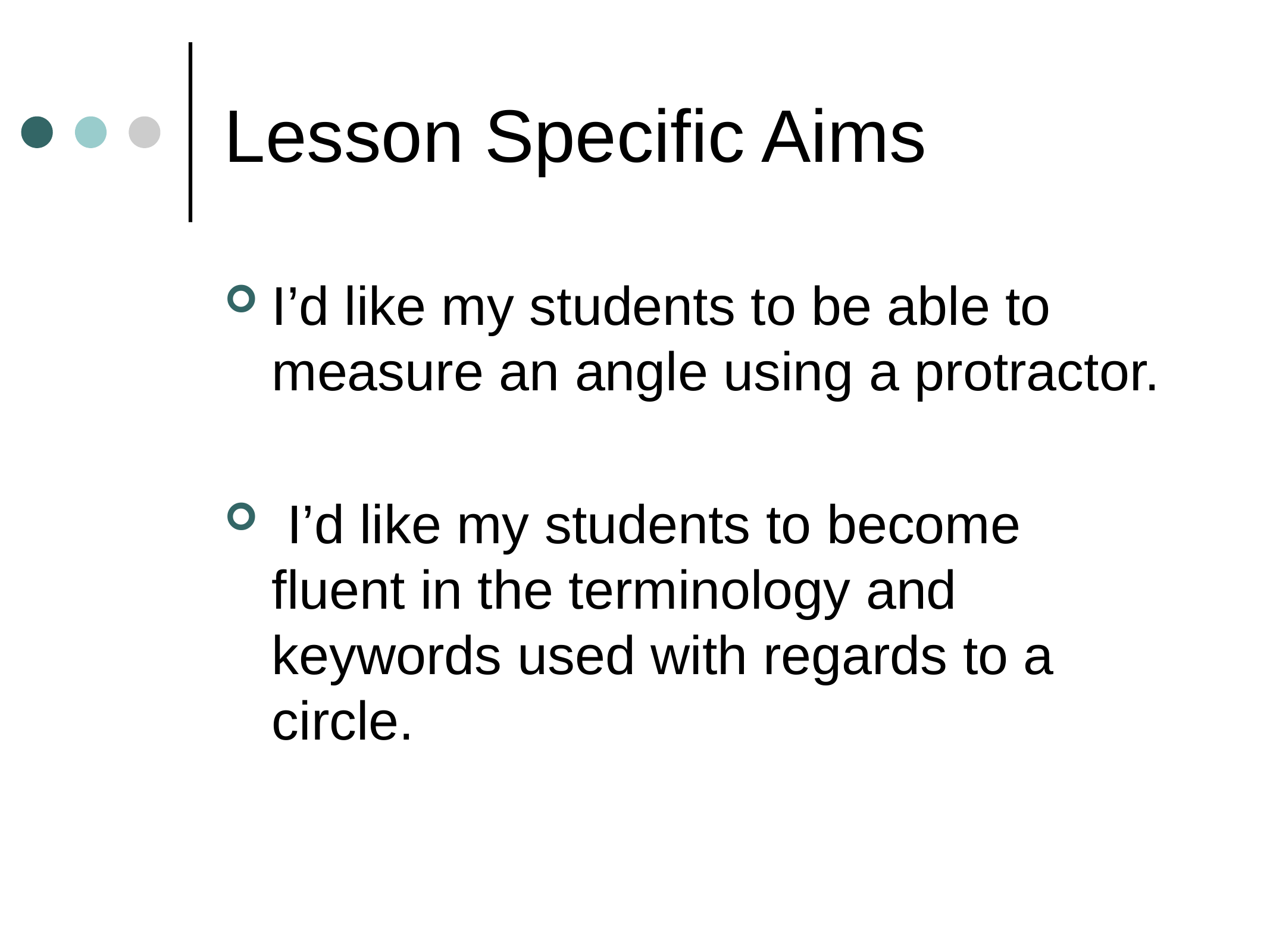

# Lesson Specific Aims
I’d like my students to be able to measure an angle using a protractor.

 I’d like my students to become  fluent in the terminology and keywords used with regards to a circle.